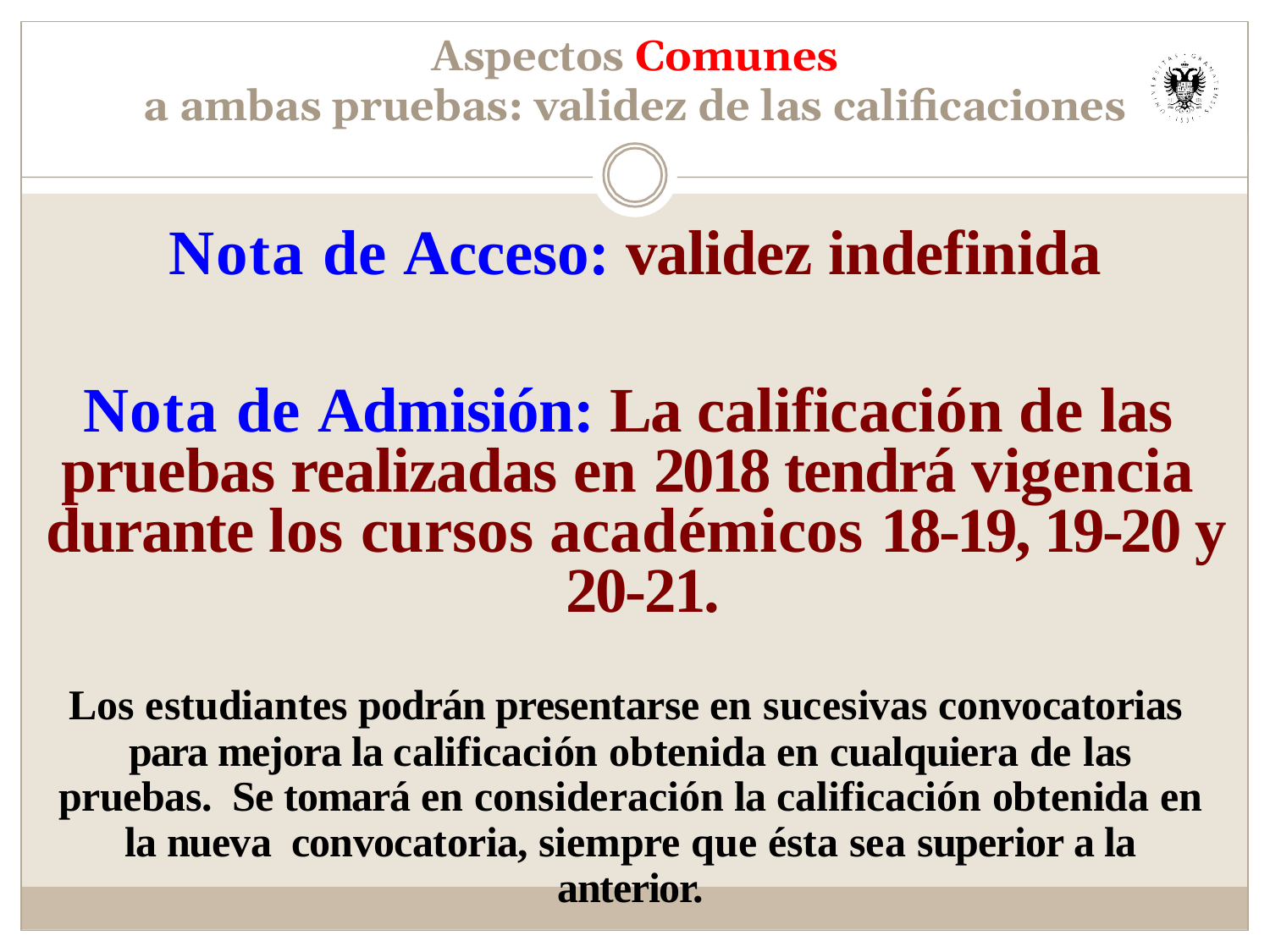

# Aspectos Comunes
a ambas pruebas: validez de las calificaciones
Nota de Acceso: validez indefinida

Nota de Admisión: La calificación de las  pruebas realizadas en 2018 tendrá vigencia  durante los cursos académicos 18-19, 19-20 y  20-21.
Los estudiantes podrán presentarse en sucesivas convocatorias  para mejora la calificación obtenida en cualquiera de las pruebas.  Se tomará en consideración la calificación obtenida en la nueva  convocatoria, siempre que ésta sea superior a la anterior.